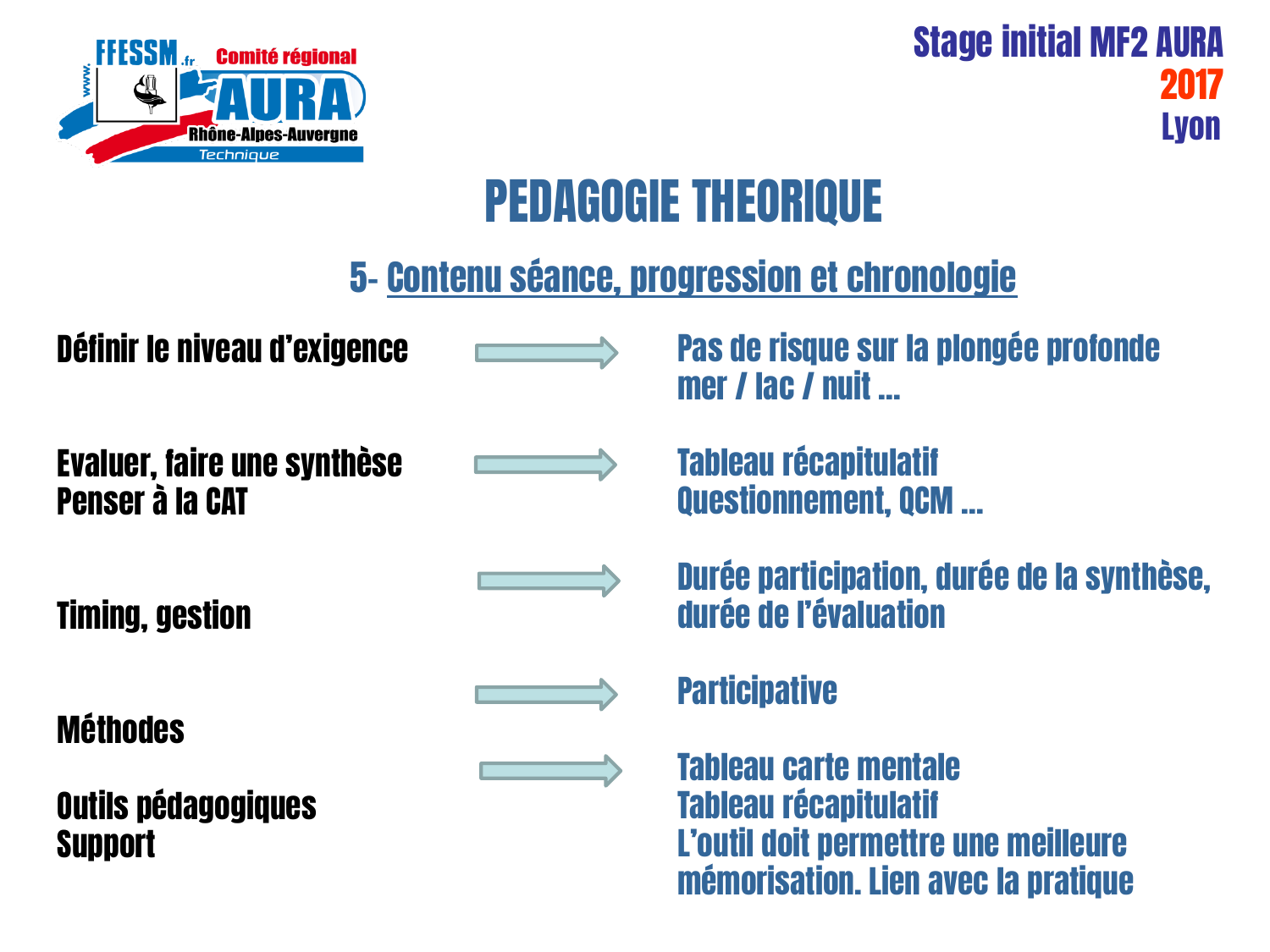

PEDAGOGIE THEORIQUE

5- Contenu séance, progression et chronologie
Pas de risque sur la plongée profonde
mer / lac / nuit …

Tableau récapitulatif
Questionnement, QCM …

Durée participation, durée de la synthèse,
durée de l’évaluation

Participative

Tableau carte mentale
Tableau récapitulatif
L’outil doit permettre une meilleure                mémorisation. Lien avec la pratique
Définir le niveau d’exigence

Evaluer, faire une synthèse
Penser à la CAT

Timing, gestion

Méthodes

Outils pédagogiques
Support